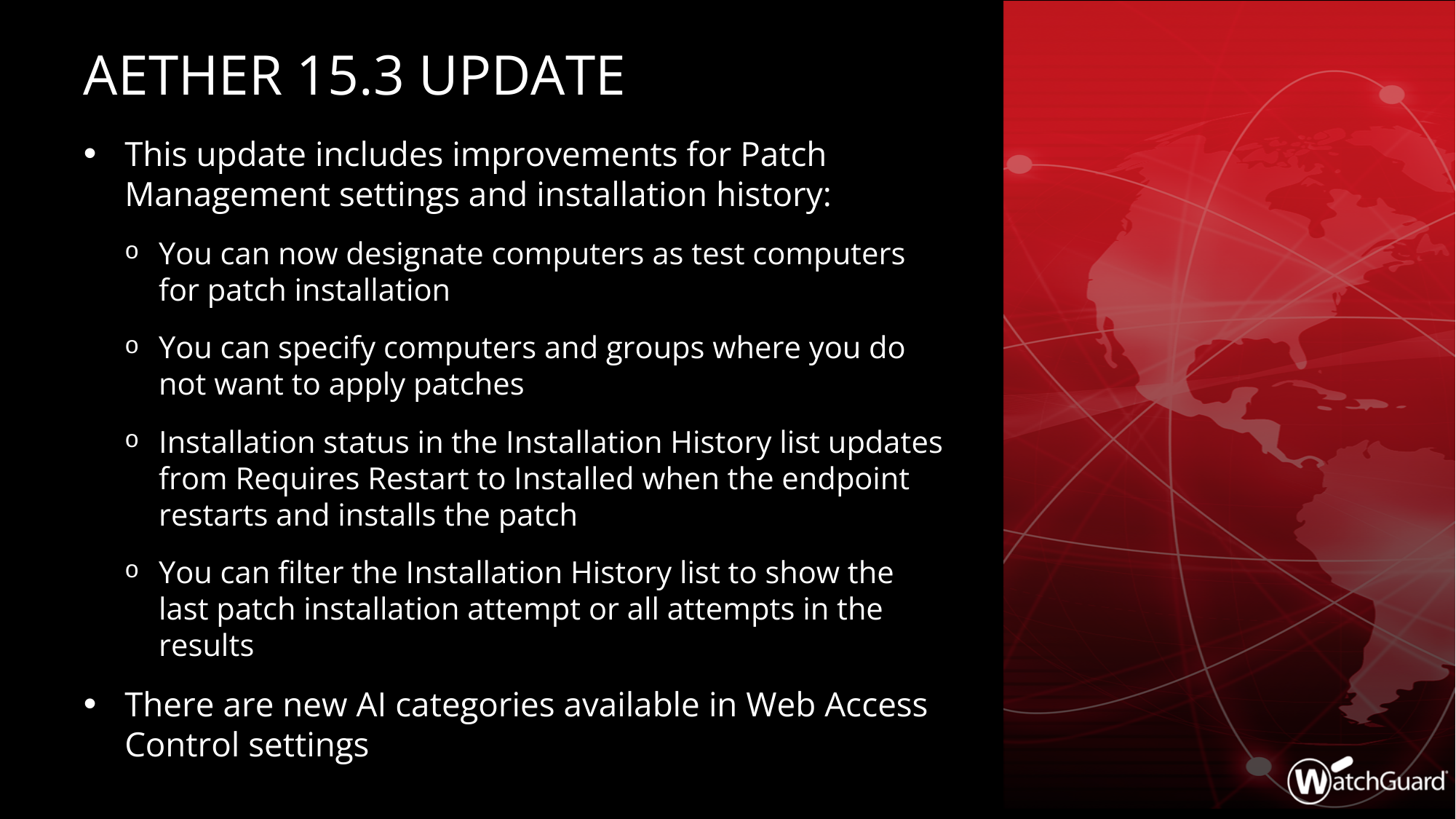

# Aether 15.3 Update
This update includes improvements for Patch Management settings and installation history:
You can now designate computers as test computers for patch installation
You can specify computers and groups where you do not want to apply patches
Installation status in the Installation History list updates from Requires Restart to Installed when the endpoint restarts and installs the patch
You can filter the Installation History list to show the last patch installation attempt or all attempts in the results
There are new AI categories available in Web Access Control settings